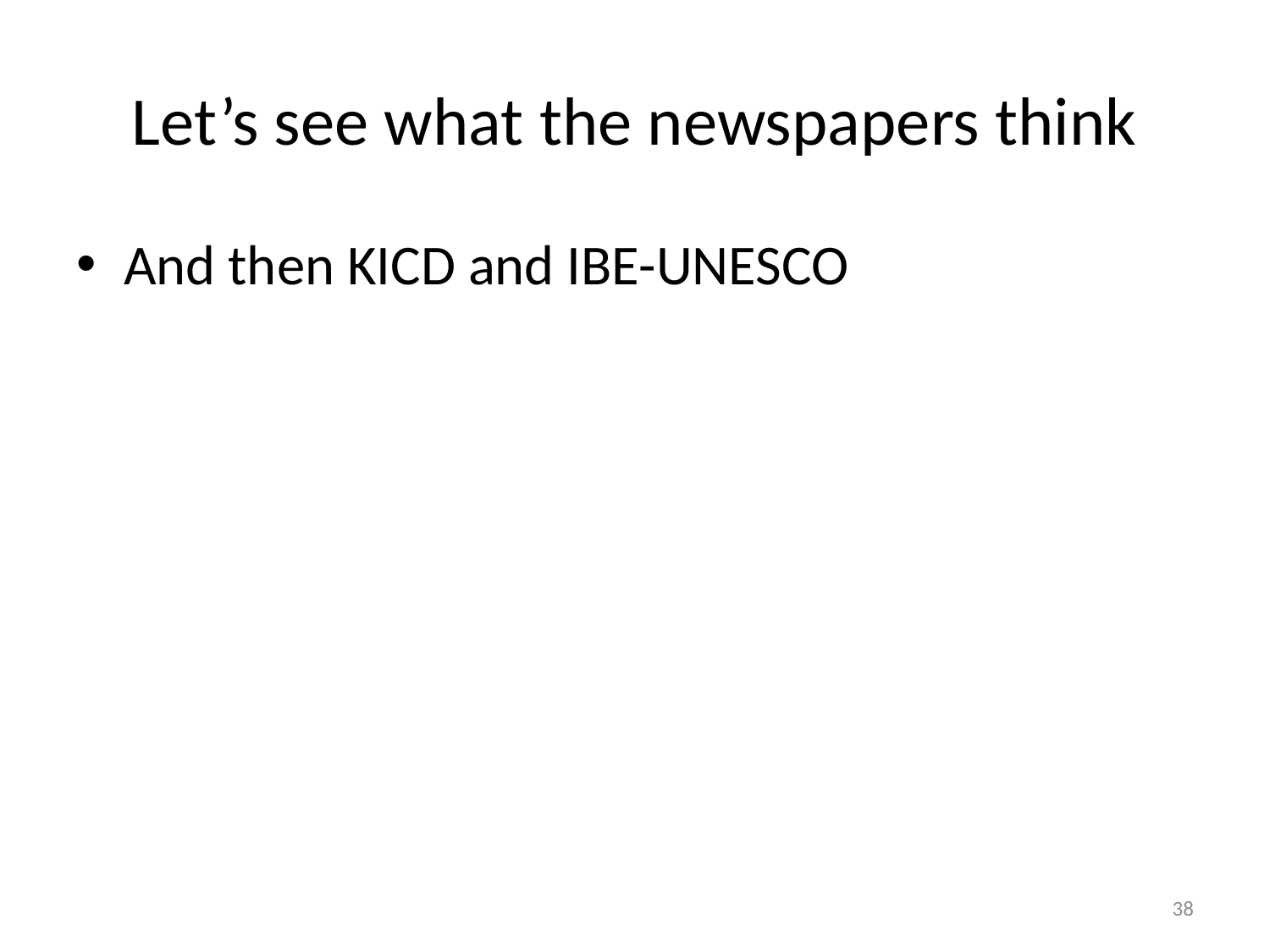

# Let’s see what the newspapers think
And then KICD and IBE-UNESCO
38